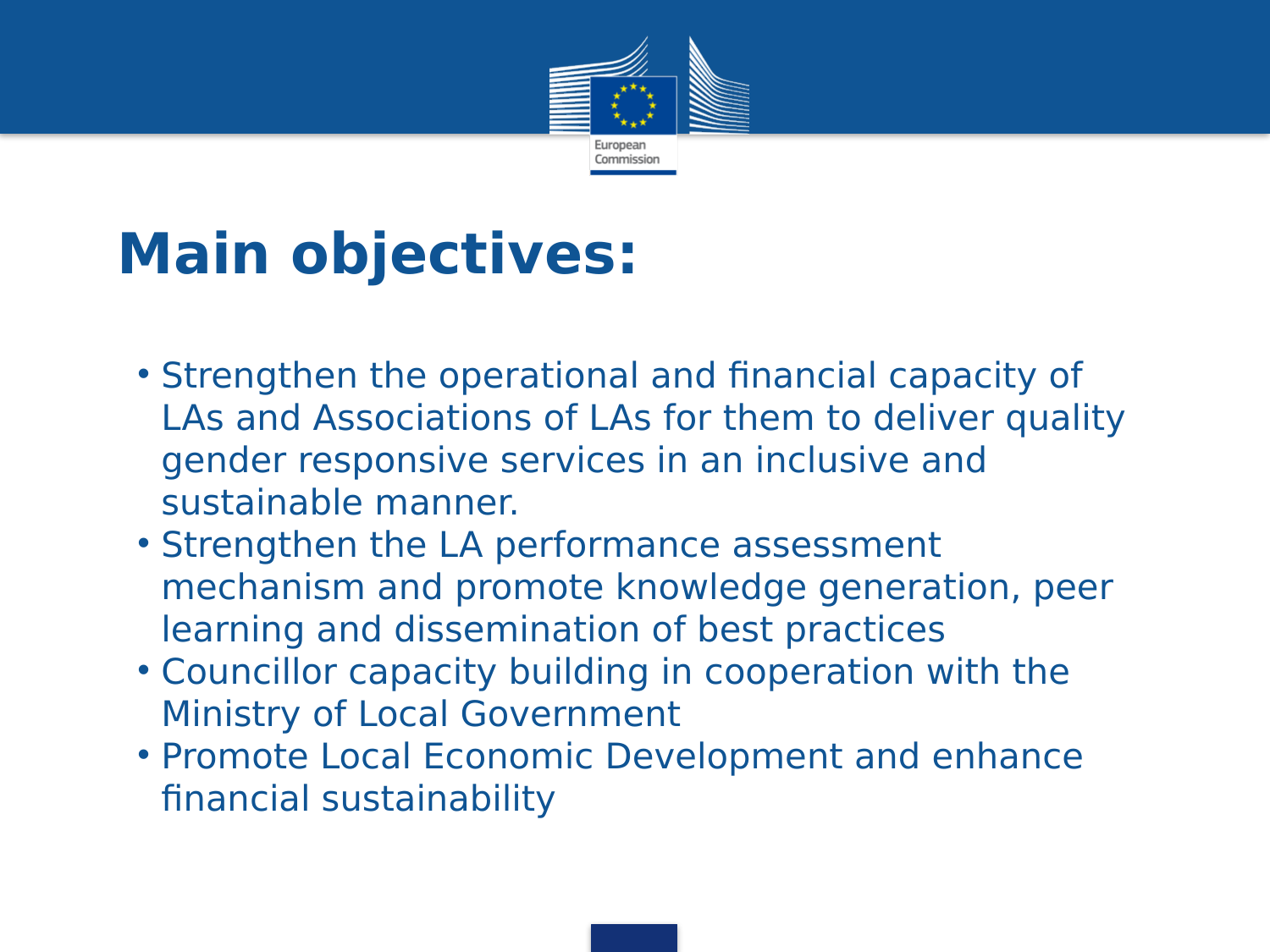

# Main objectives:
Strengthen the operational and financial capacity of LAs and Associations of LAs for them to deliver quality gender responsive services in an inclusive and sustainable manner.
Strengthen the LA performance assessment mechanism and promote knowledge generation, peer learning and dissemination of best practices
Councillor capacity building in cooperation with the Ministry of Local Government
Promote Local Economic Development and enhance financial sustainability